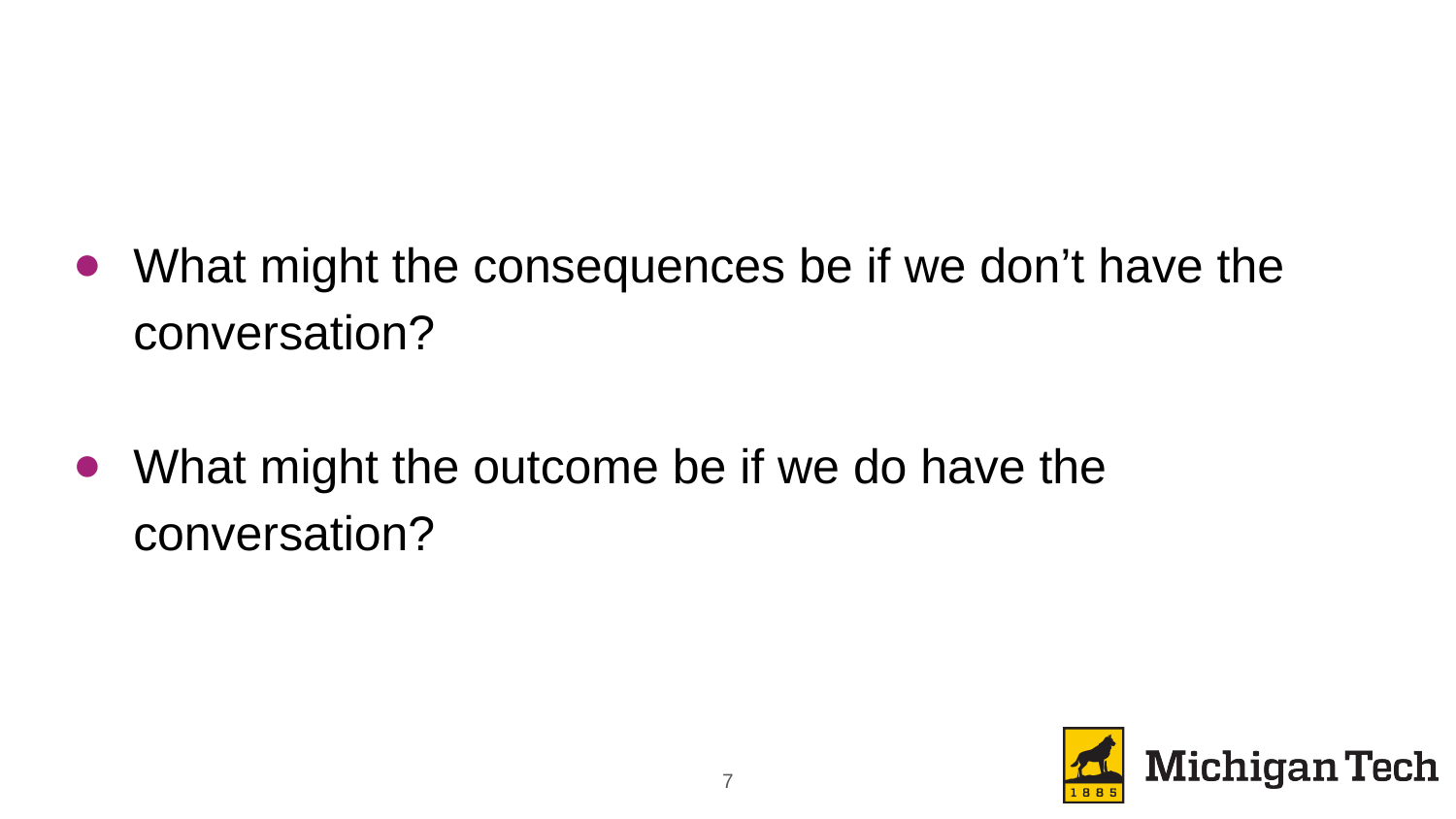

What might the consequences be if we don’t have the conversation?

What might the outcome be if we do have the conversation?
7